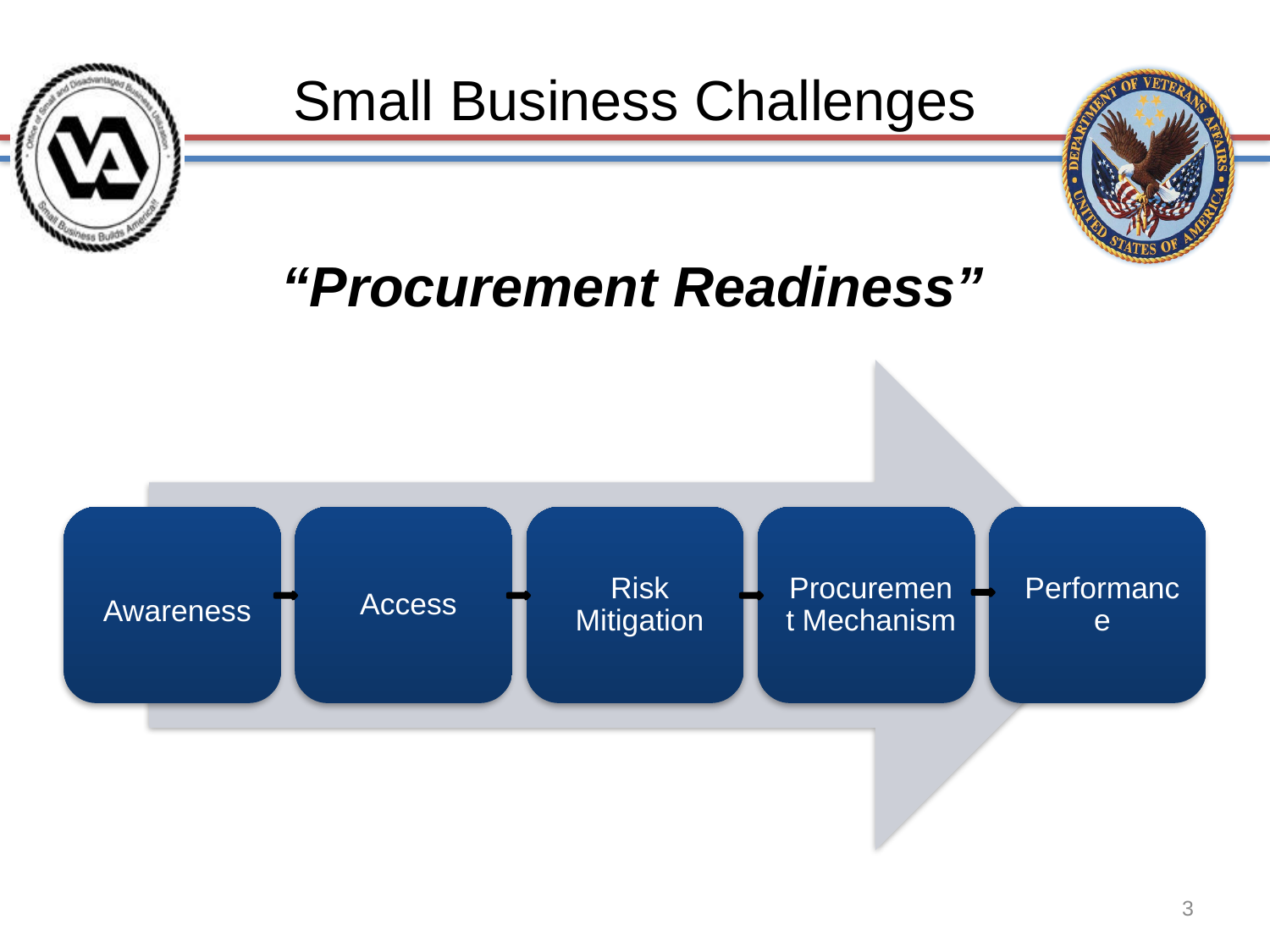

# Small Business Challenges
“Procurement Readiness”

Awareness
Access
Risk Mitigation
Procurement Mechanism
Performance

3